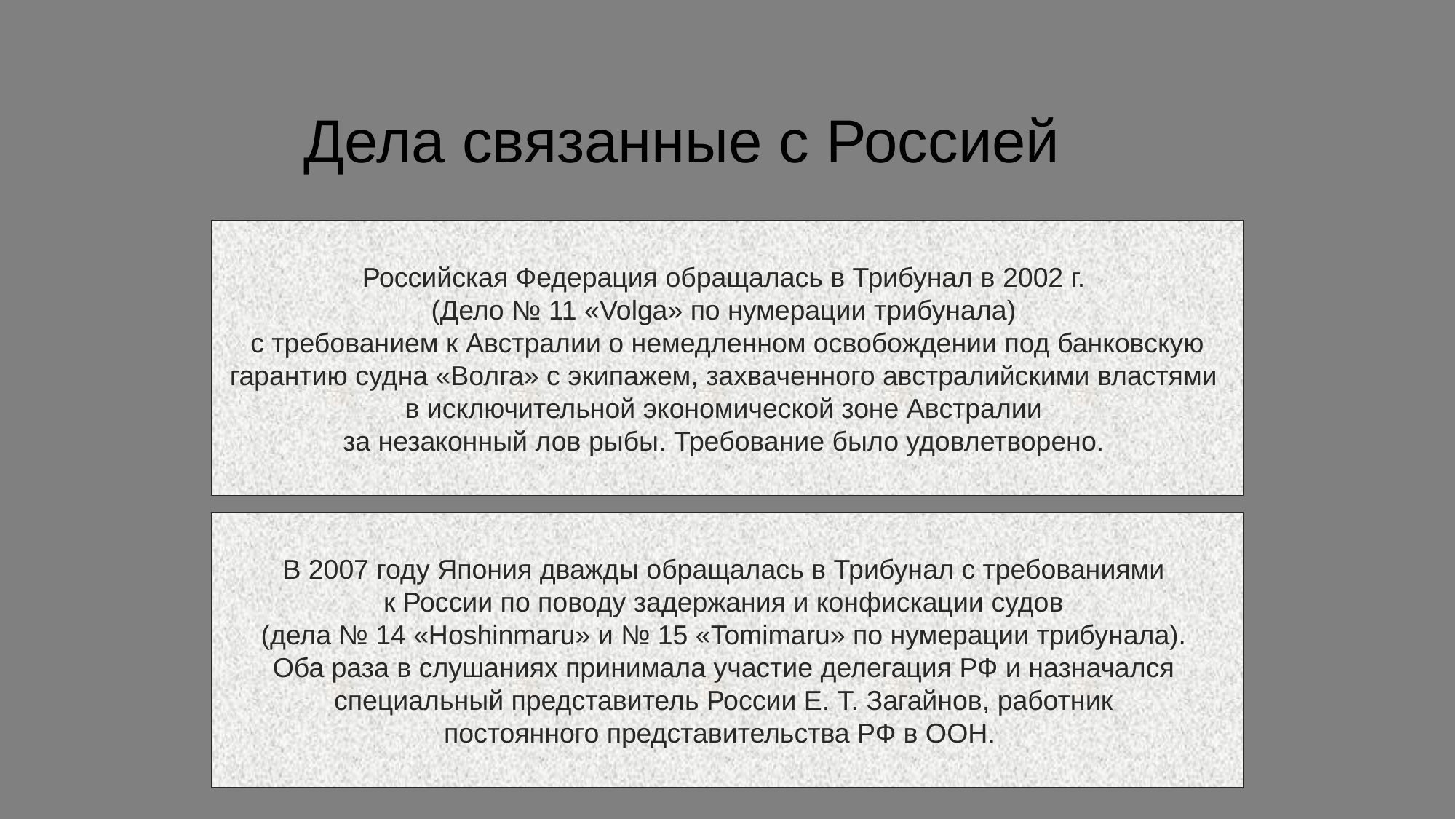

Дела связанные с Россией
Российская Федерация обращалась в Трибунал в 2002 г.
(Дело № 11 «Volga» по нумерации трибунала)
с требованием к Австралии о немедленном освобождении под банковскую
гарантию судна «Волга» с экипажем, захваченного австралийскими властями
в исключительной экономической зоне Австралии
за незаконный лов рыбы. Требование было удовлетворено.
В 2007 году Япония дважды обращалась в Трибунал с требованиями
к России по поводу задержания и конфискации судов
(дела № 14 «Hoshinmaru» и № 15 «Tomimaru» по нумерации трибунала).
Оба раза в слушаниях принимала участие делегация РФ и назначался
специальный представитель России Е. Т. Загайнов, работник
постоянного представительства РФ в ООН.